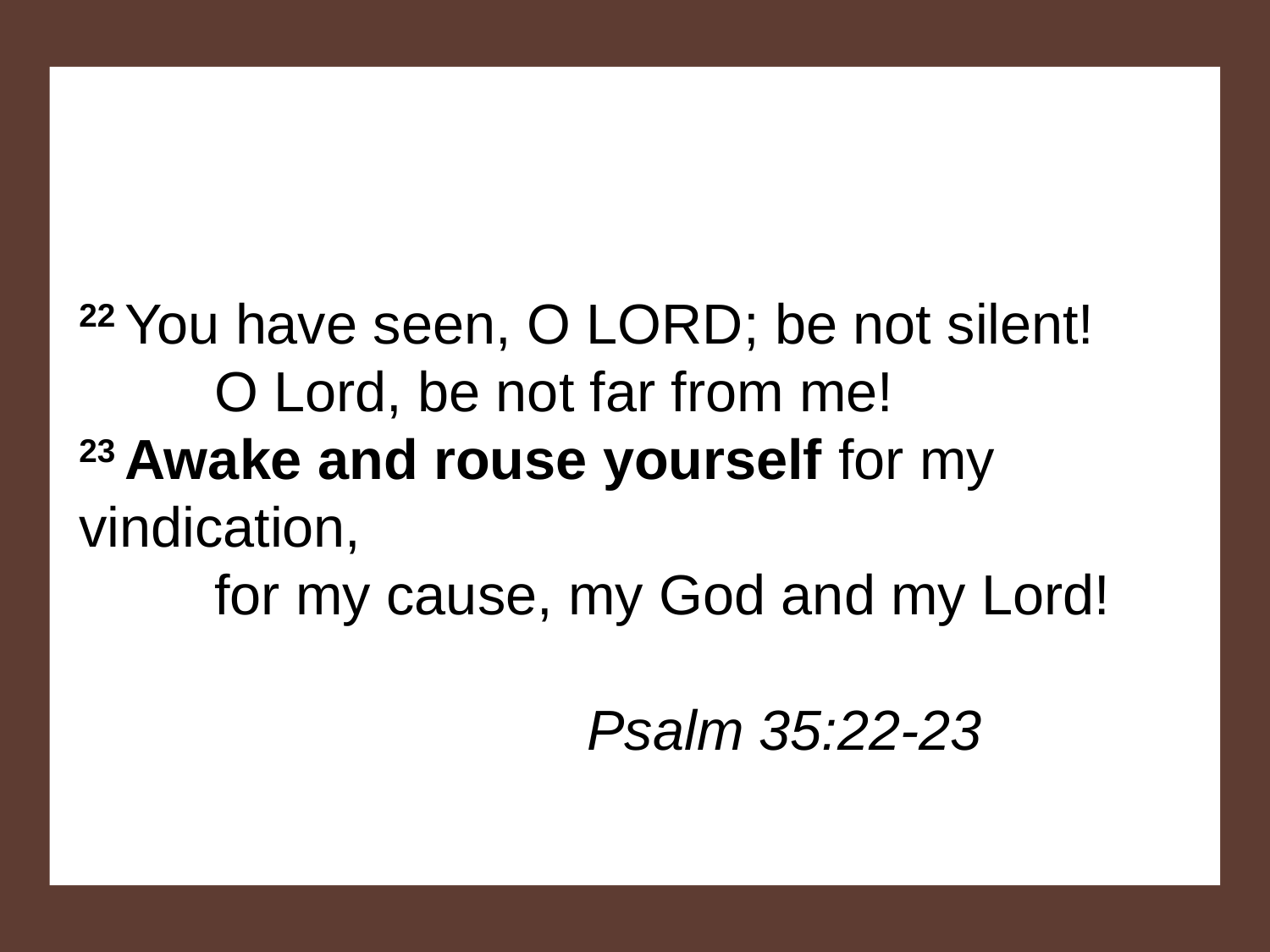

22 You have seen, O Lord; be not silent!
    O Lord, be not far from me!
23 Awake and rouse yourself for my vindication,
    for my cause, my God and my Lord!
												Psalm 35:22-23